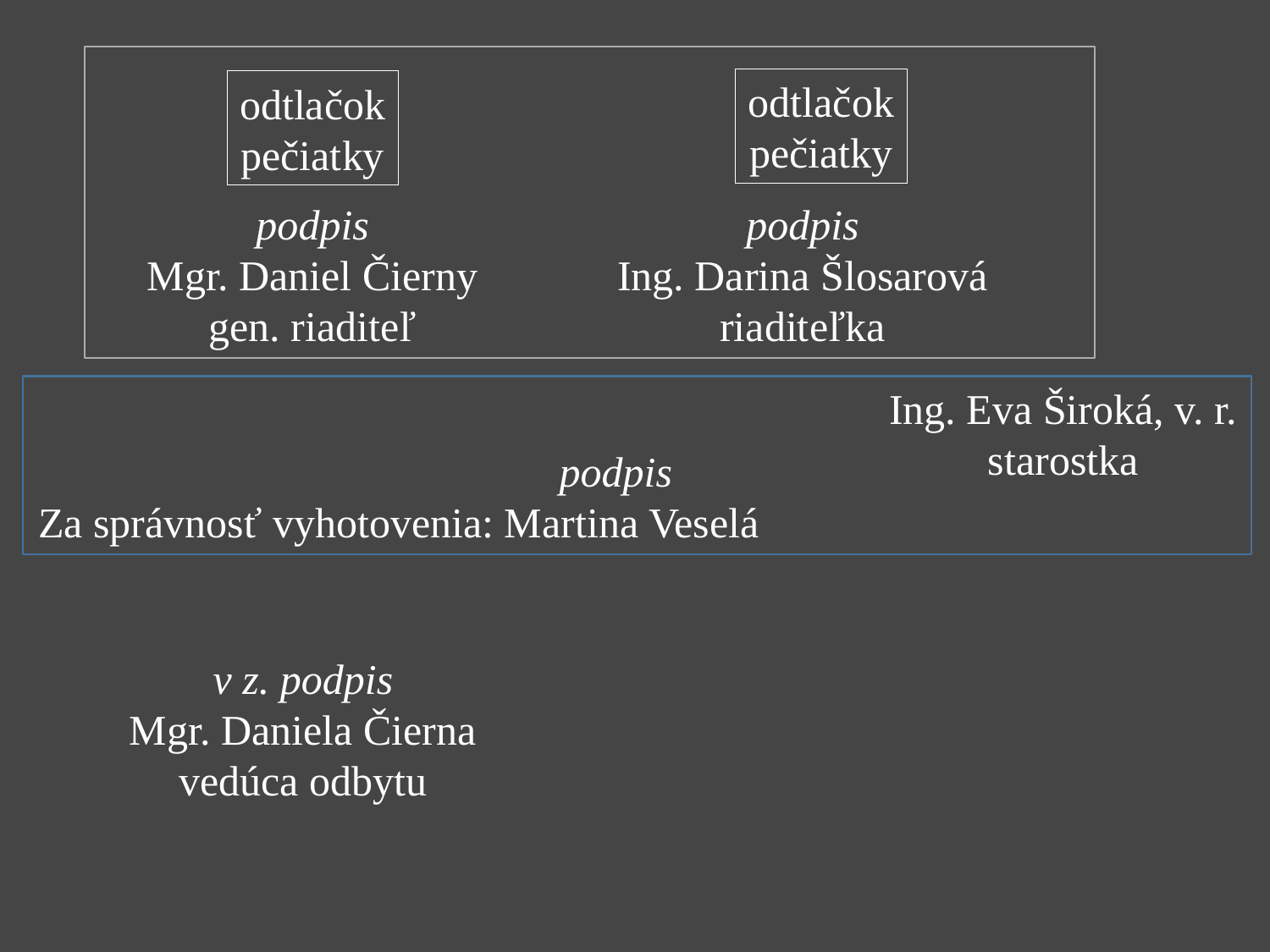

odtlačok
pečiatky
odtlačok
pečiatky
podpis
Ing. Darina Šlosarová
riaditeľka
podpis
Mgr. Daniel Čierny
gen. riaditeľ

Ing. Eva Široká, v. r.
starostka
                                         podpis
Za správnosť vyhotovenia: Martina Veselá
v z. podpis
Mgr. Daniela Čierna
vedúca odbytu